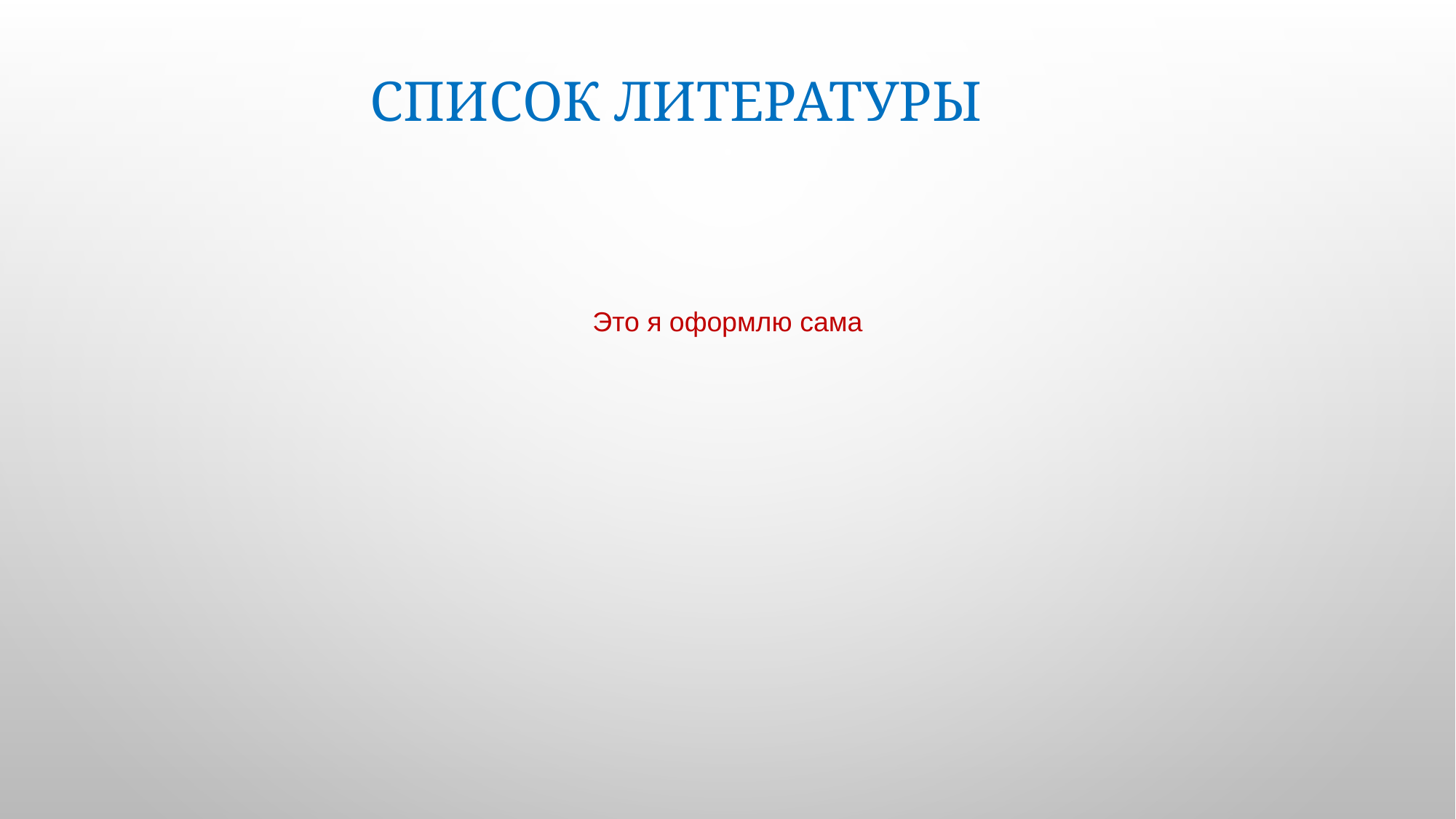

# Список литературы
Это я оформлю сама